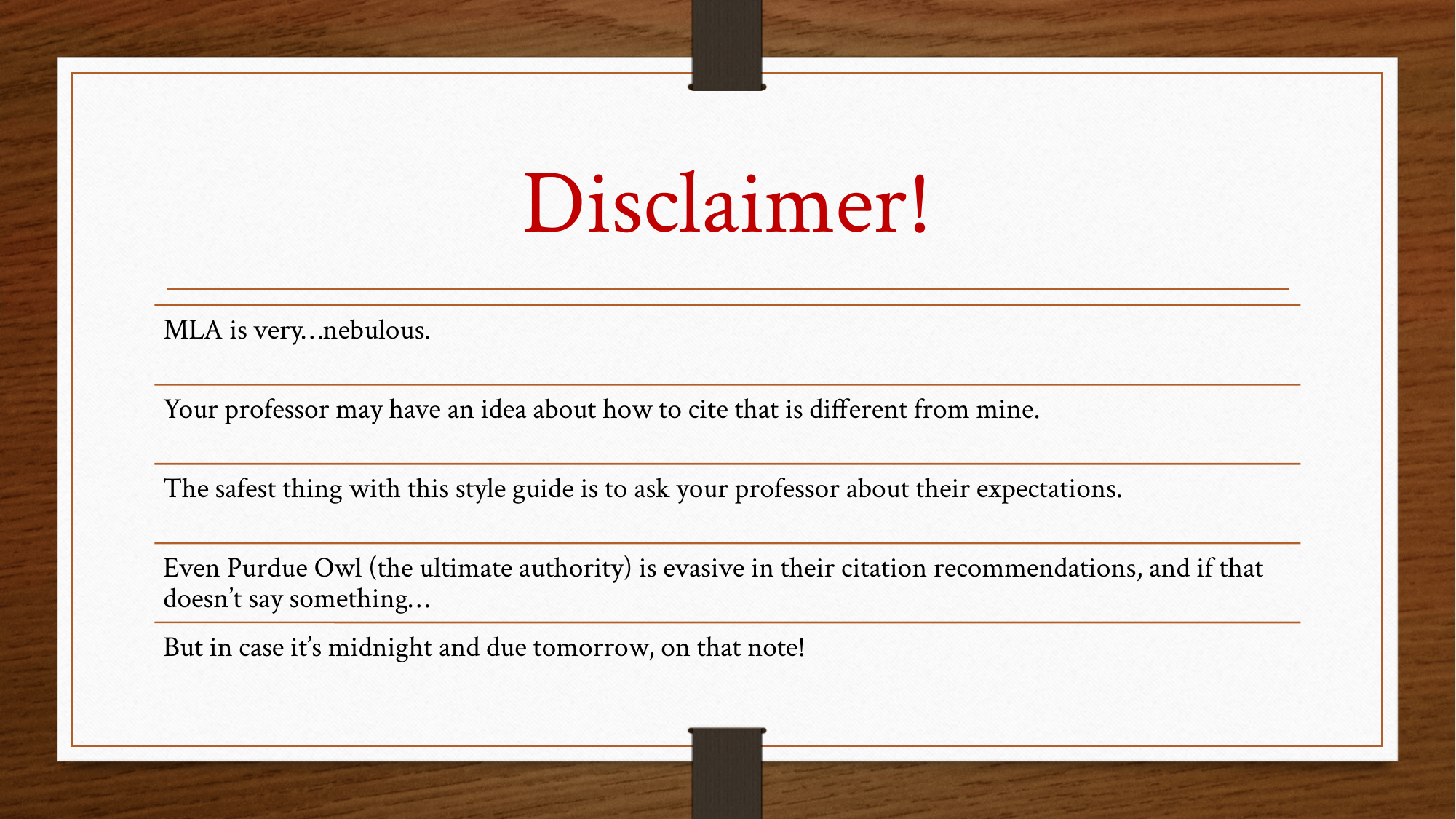

# Disclaimer!
MLA is very…nebulous.
Your professor may have an idea about how to cite that is different from mine.
The safest thing with this style guide is to ask your professor about their expectations.
Even Purdue Owl (the ultimate authority) is evasive in their citation recommendations, and if that doesn’t say something…
But in case it’s midnight and due tomorrow, on that note!